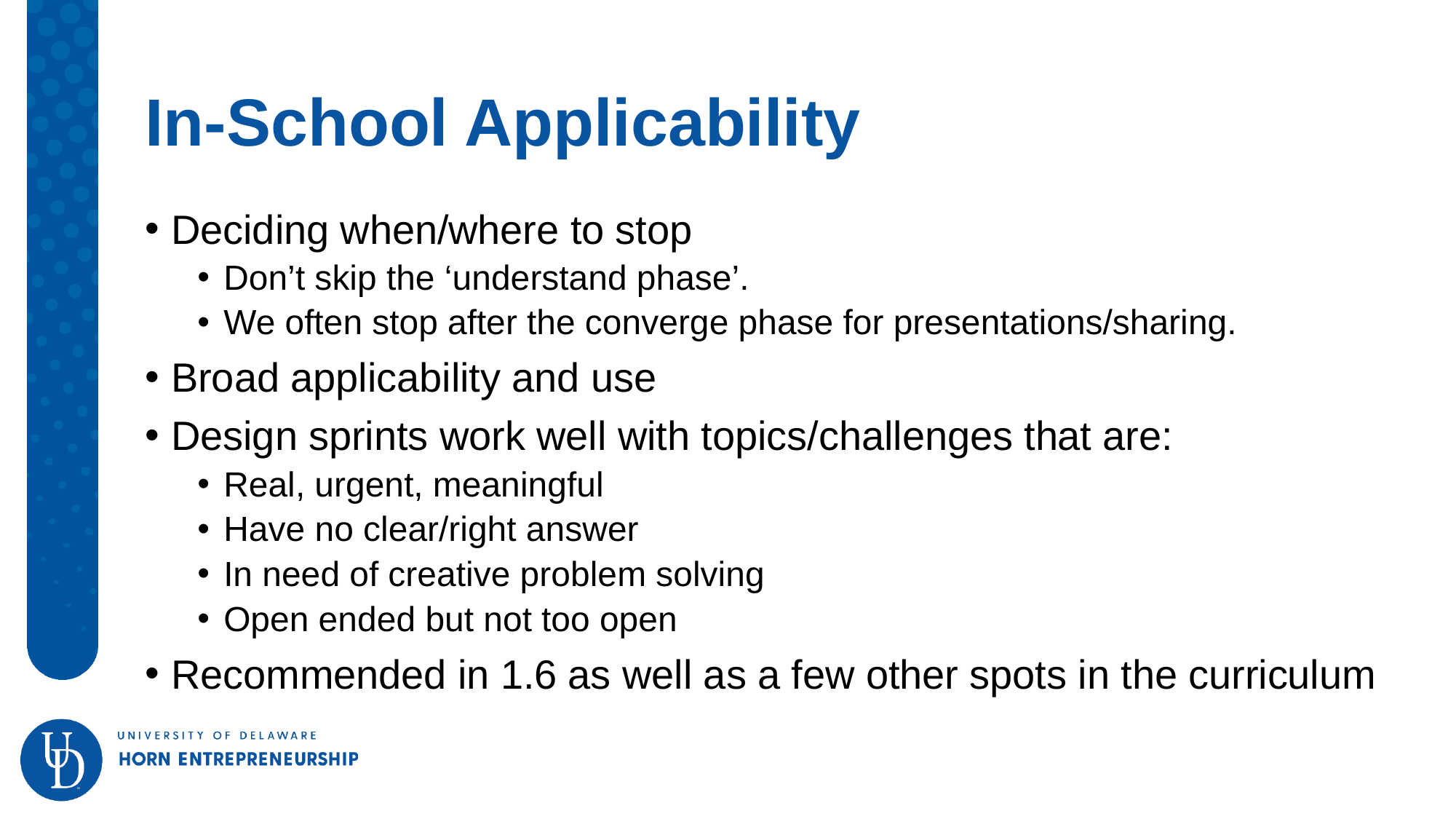

# In-School Applicability
Deciding when/where to stop
Don’t skip the ‘understand phase’.
We often stop after the converge phase for presentations/sharing.
Broad applicability and use
Design sprints work well with topics/challenges that are:
Real, urgent, meaningful
Have no clear/right answer
In need of creative problem solving
Open ended but not too open
Recommended in 1.6 as well as a few other spots in the curriculum